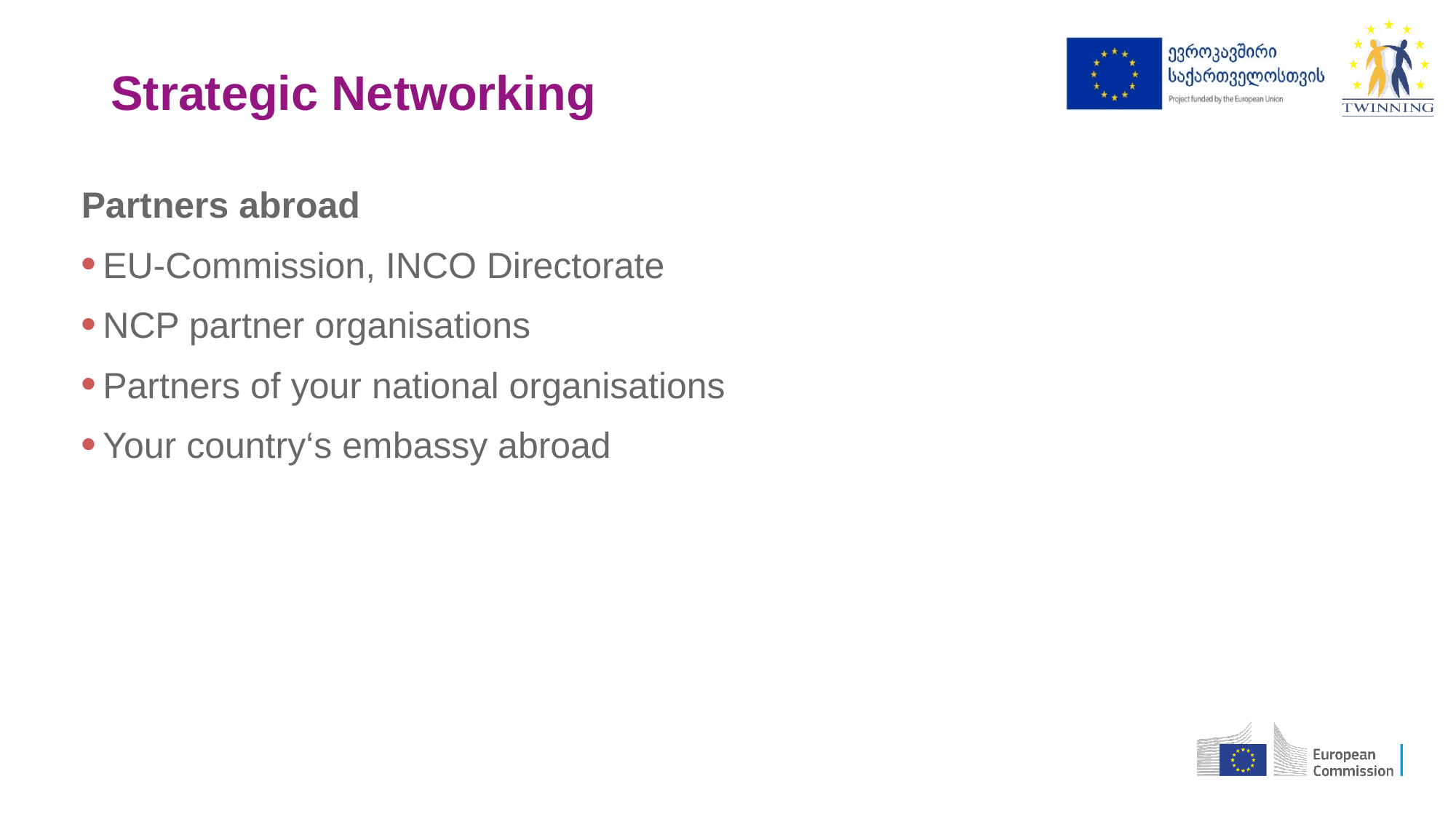

# Strategic Networking
Partners abroad
EU-Commission, INCO Directorate
NCP partner organisations
Partners of your national organisations
Your country‘s embassy abroad